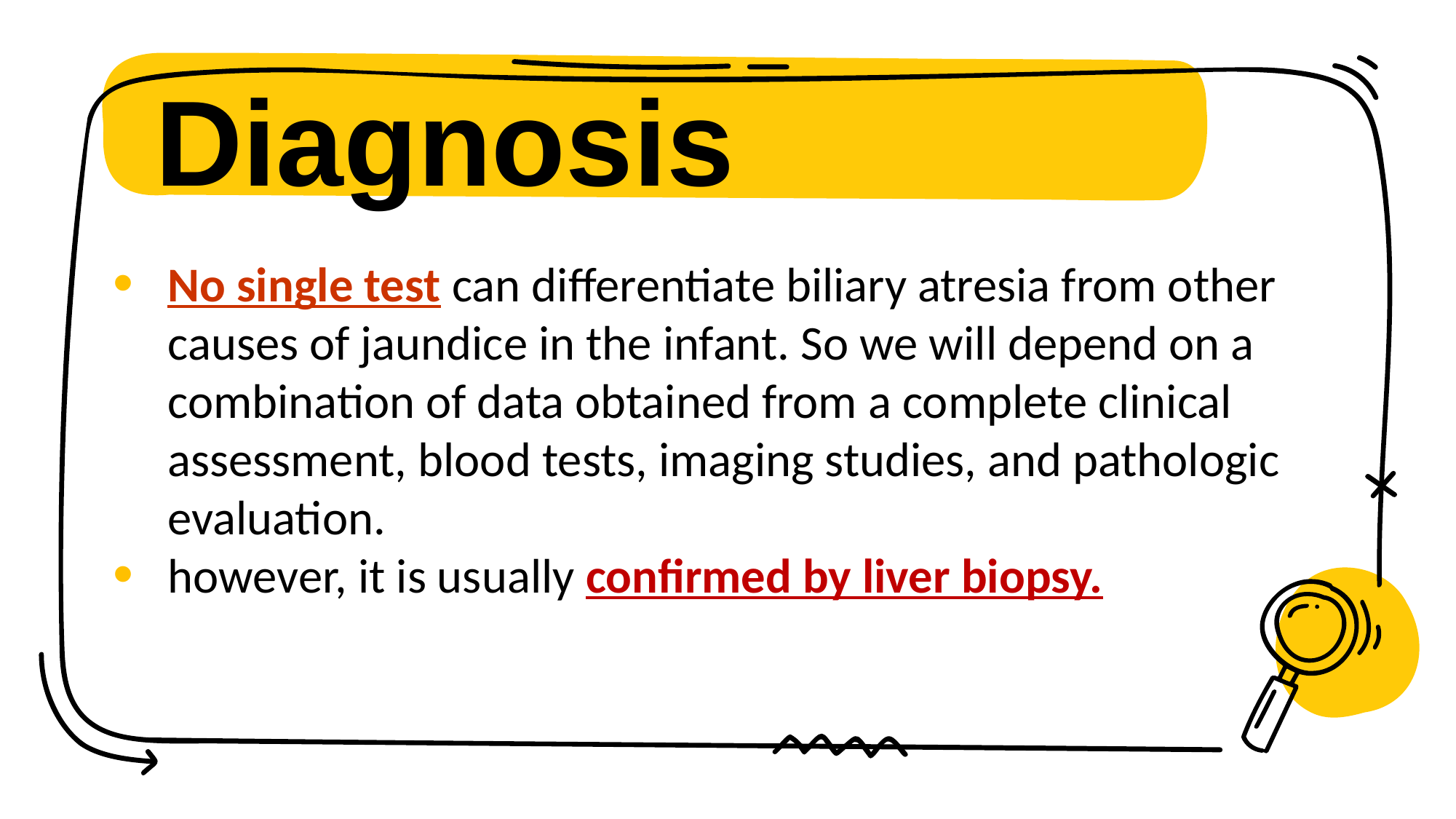

# Diagnosis
No single test can differentiate biliary atresia from other causes of jaundice in the infant. So we will depend on a combination of data obtained from a complete clinical assessment, blood tests, imaging studies, and pathologic evaluation.
however, it is usually confirmed by liver biopsy.